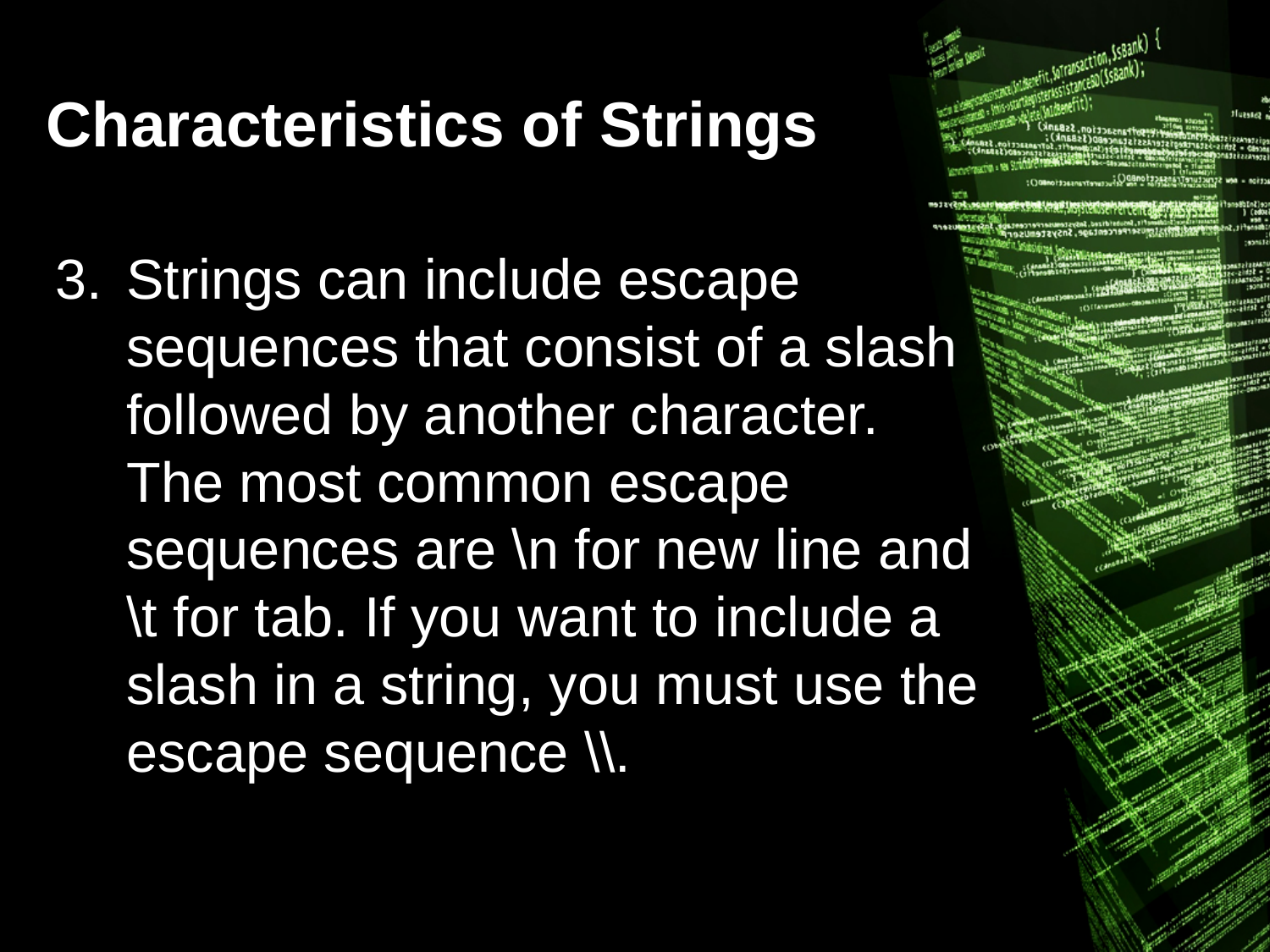

# Characteristics of Strings
Strings can include escape sequences that consist of a slash followed by another character. The most common escape sequences are \n for new line and \t for tab. If you want to include a slash in a string, you must use the escape sequence \\.